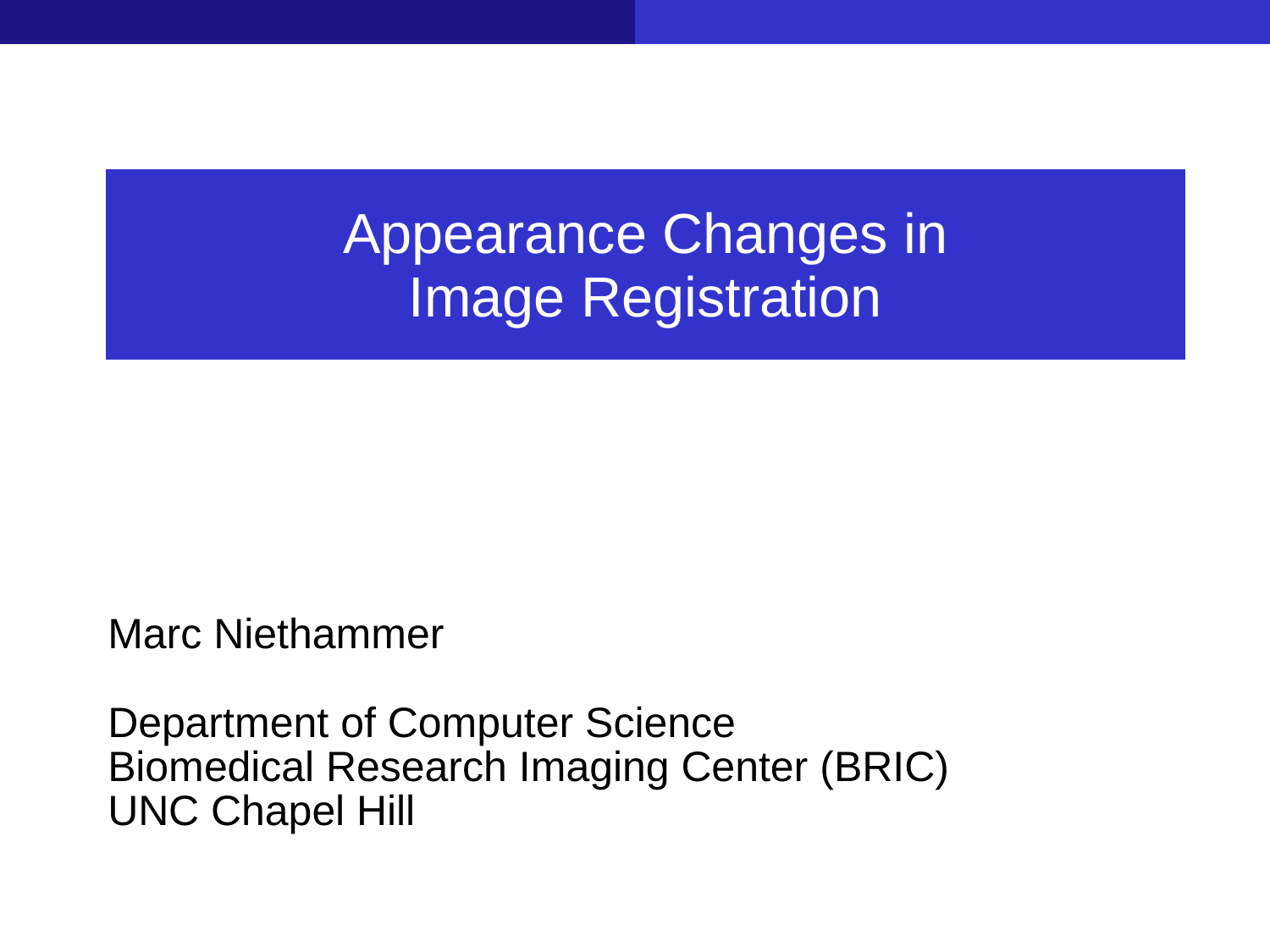

Appearance Changes in
Image Registration
Marc Niethammer

Department of Computer Science
Biomedical Research Imaging Center (BRIC)
UNC Chapel Hill

TexPoint fonts used in EMF.
Read the TexPoint manual before you delete this box.: AAAAA